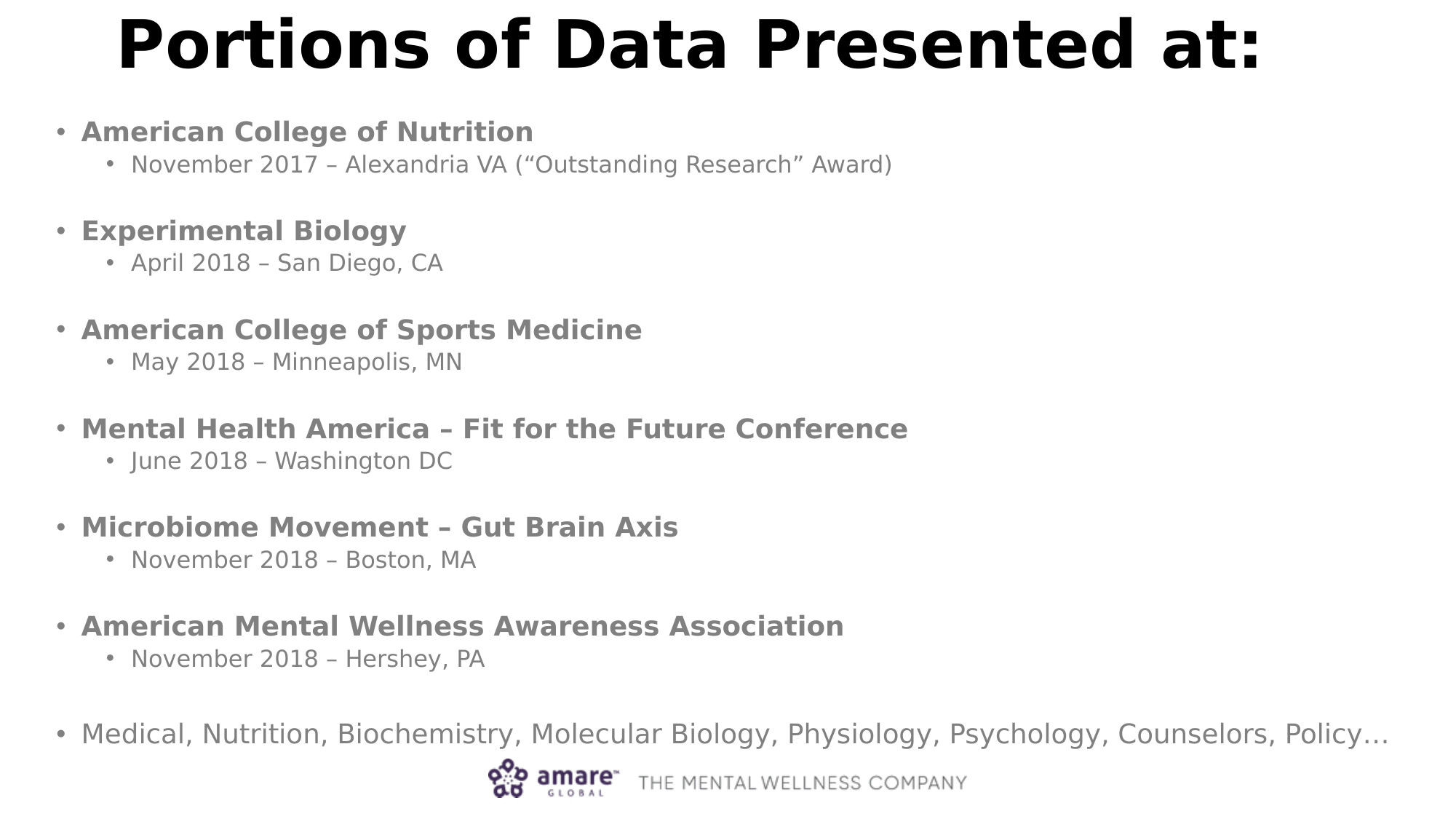

Portions of Data Presented at:

American College of Nutrition
November 2017 – Alexandria VA (“Outstanding Research” Award)

Experimental Biology
April 2018 – San Diego, CA

American College of Sports Medicine
May 2018 – Minneapolis, MN

Mental Health America – Fit for the Future Conference
June 2018 – Washington DC

Microbiome Movement – Gut Brain Axis
November 2018 – Boston, MA

American Mental Wellness Awareness Association
November 2018 – Hershey, PA

Medical, Nutrition, Biochemistry, Molecular Biology, Physiology, Psychology, Counselors, Policy…